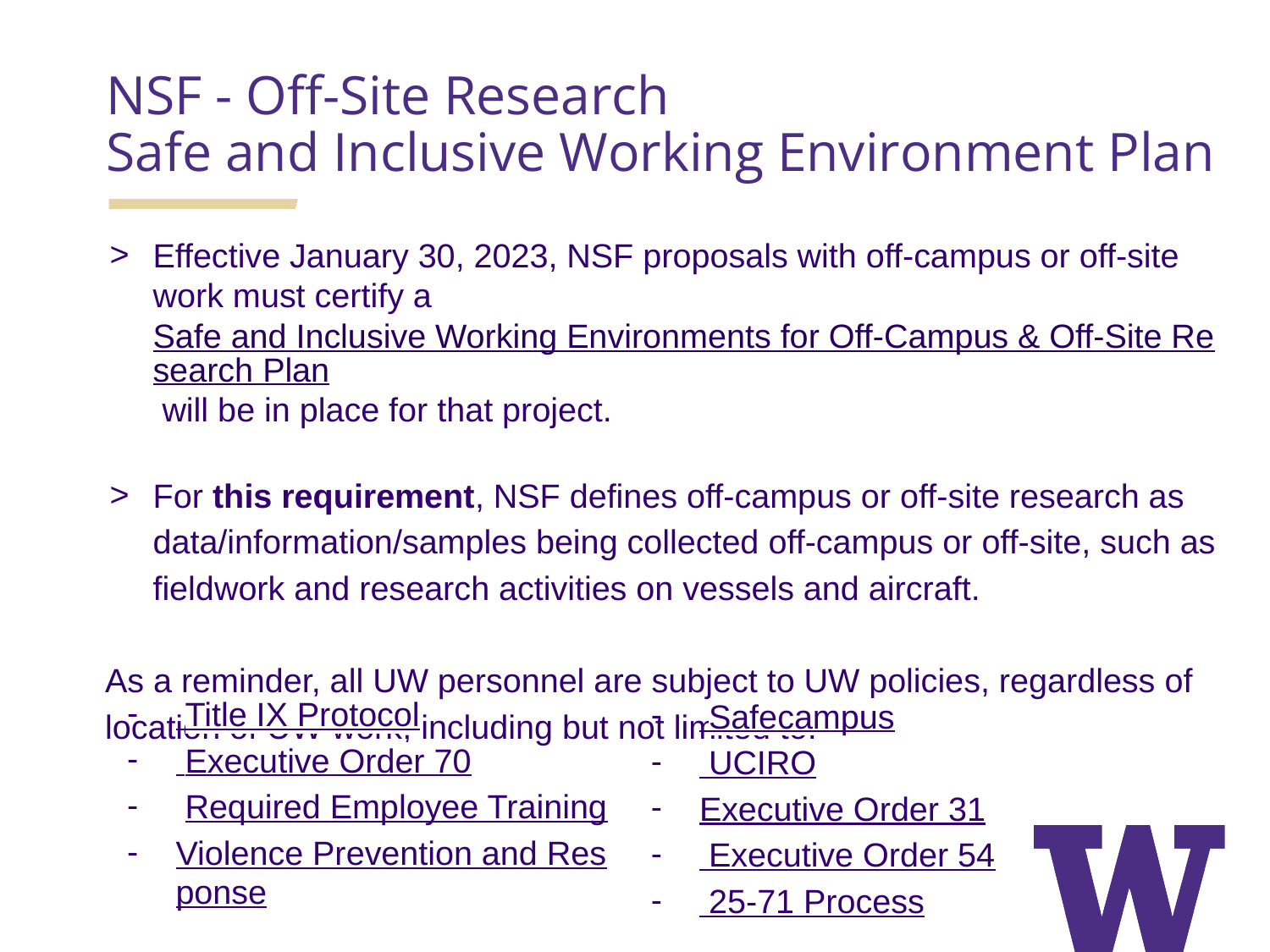

NSF - Off-Site Research
Safe and Inclusive Working Environment Plan
Effective January 30, 2023, NSF proposals with off-campus or off-site work must certify a Safe and Inclusive Working Environments for Off-Campus & Off-Site Research Plan will be in place for that project.

For this requirement, NSF defines off-campus or off-site research as data/information/samples being collected off-campus or off-site, such as fieldwork and research activities on vessels and aircraft.

As a reminder, all UW personnel are subject to UW policies, regardless of location of UW work, including but not limited to:

 Title IX Protocol
 Executive Order 70
 Required Employee Training
Violence Prevention and Response
 Safecampus
 UCIRO
Executive Order 31
 Executive Order 54
 25-71 Process